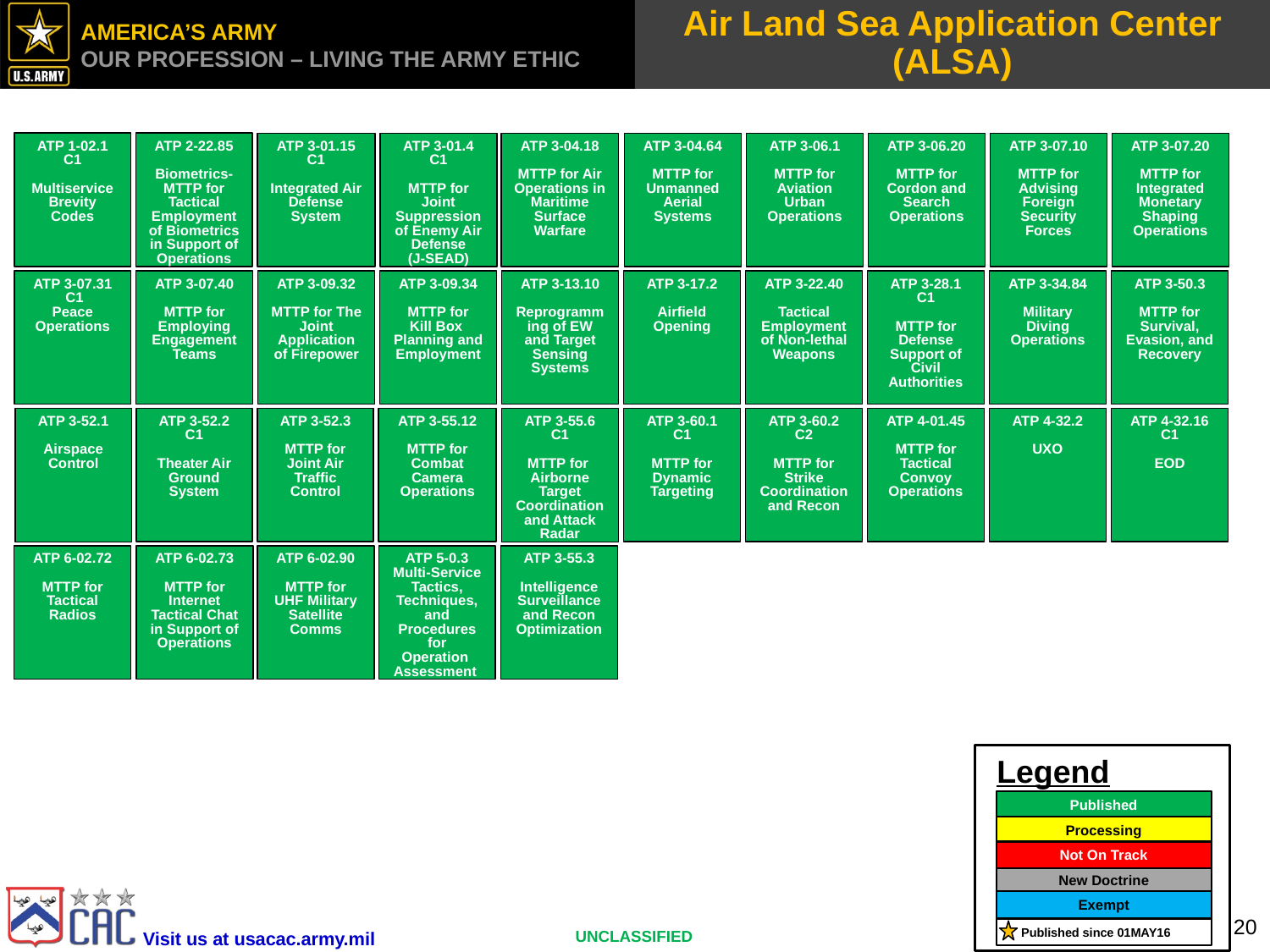

# Air Land Sea Application Center (ALSA)
ATP 3-04.18

MTTP for Air Operations in Maritime Surface Warfare

ATP 1-02.1 C1

Multiservice Brevity Codes

ATP 2-22.85

Biometrics- MTTP for Tactical Employment of Biometrics in Support of Operations

ATP 3-01.15 C1

Integrated Air Defense System

ATP 3-01.4
C1

MTTP for Joint Suppression of Enemy Air Defense
(J-SEAD)

ATP 3-04.64

MTTP for Unmanned Aerial Systems

ATP 3-06.1

MTTP for Aviation Urban Operations

ATP 3-06.20

MTTP for Cordon and Search Operations

ATP 3-07.10

MTTP for Advising
Foreign Security Forces

ATP 3-07.20

MTTP for Integrated Monetary Shaping Operations

ATP 3-07.31
 C1
Peace Operations

ATP 3-07.40

MTTP for Employing Engagement Teams

ATP 3-09.32

MTTP for The Joint Application of Firepower

ATP 3-09.34

MTTP for
Kill Box  Planning and Employment

ATP 3-13.10

Reprogramming of EW and Target Sensing Systems

ATP 3-17.2

Airfield Opening

ATP 3-22.40

Tactical Employment of Non-lethal Weapons

ATP 3-28.1 C1

MTTP for Defense Support of Civil Authorities
ATP 3-34.84

Military Diving Operations

ATP 3-50.3

MTTP for Survival, Evasion, and Recovery

ATP 3-52.1

Airspace Control

ATP 3-52.2 C1

Theater Air Ground System

ATP 3-52.3

MTTP for Joint Air Traffic Control

ATP 3-55.12

MTTP for Combat Camera Operations

ATP 3-55.6 C1

MTTP for
Airborne Target Coordination and Attack Radar Systems
ATP 3-60.1 C1

MTTP for Dynamic Targeting

ATP 3-60.2 C2

MTTP for Strike Coordination and Recon
ATP 4-01.45

MTTP for Tactical Convoy Operations

ATP 4-32.2

UXO

ATP 4-32.16 C1

EOD

ATP 6-02.72

MTTP for Tactical Radios

ATP 6-02.90

MTTP for UHF Military Satellite Comms

ATP 5-0.3
Multi-Service Tactics, Techniques, and Procedures for
Operation
Assessment

ATP 3-55.3

Intelligence Surveillance and Recon Optimization

ATP 6-02.73

MTTP for Internet Tactical Chat in Support of Operations